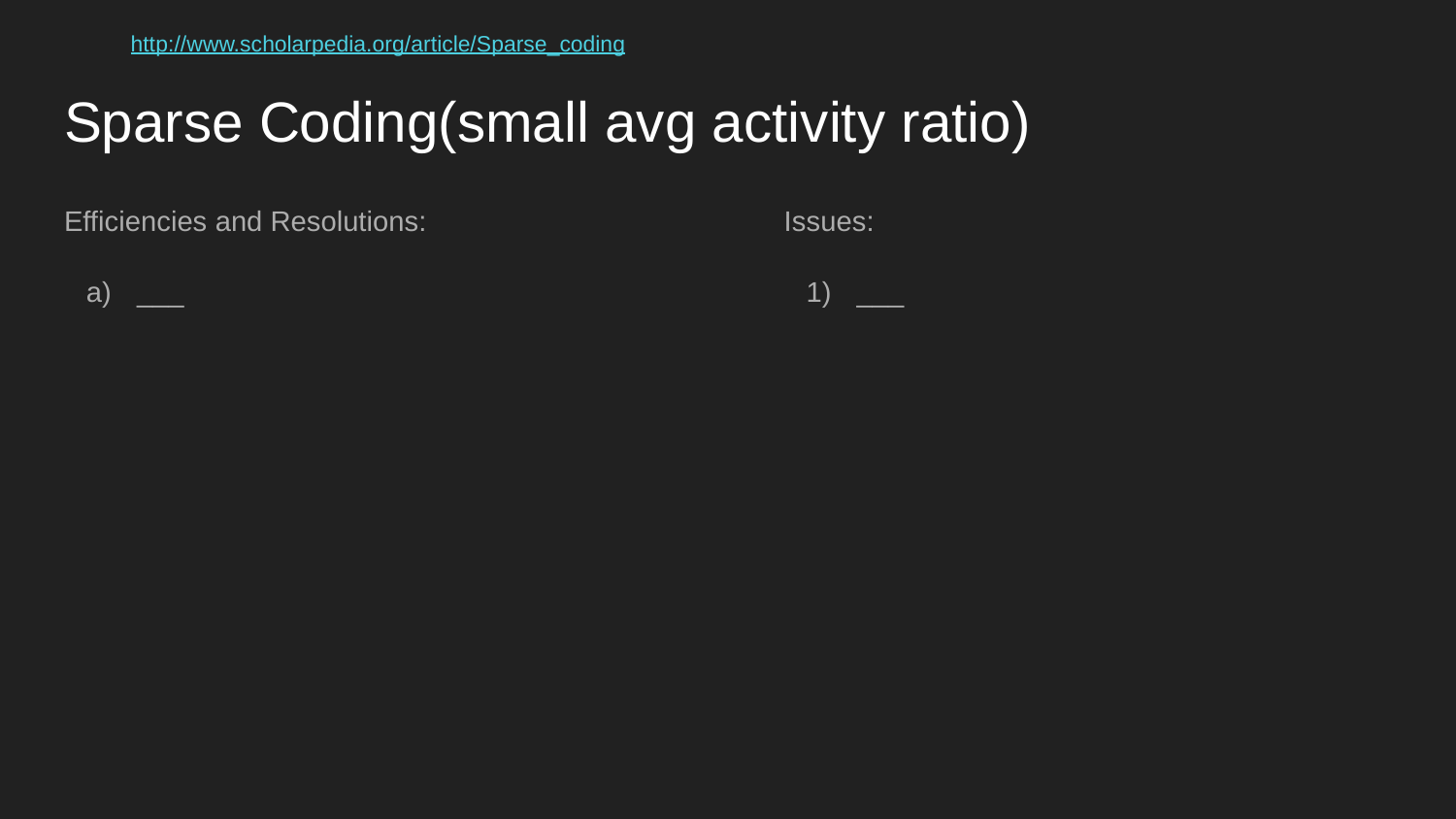

http://www.scholarpedia.org/article/Sparse_coding

# Sparse Coding(small avg activity ratio)
Efficiencies and Resolutions:
___

Issues:
___